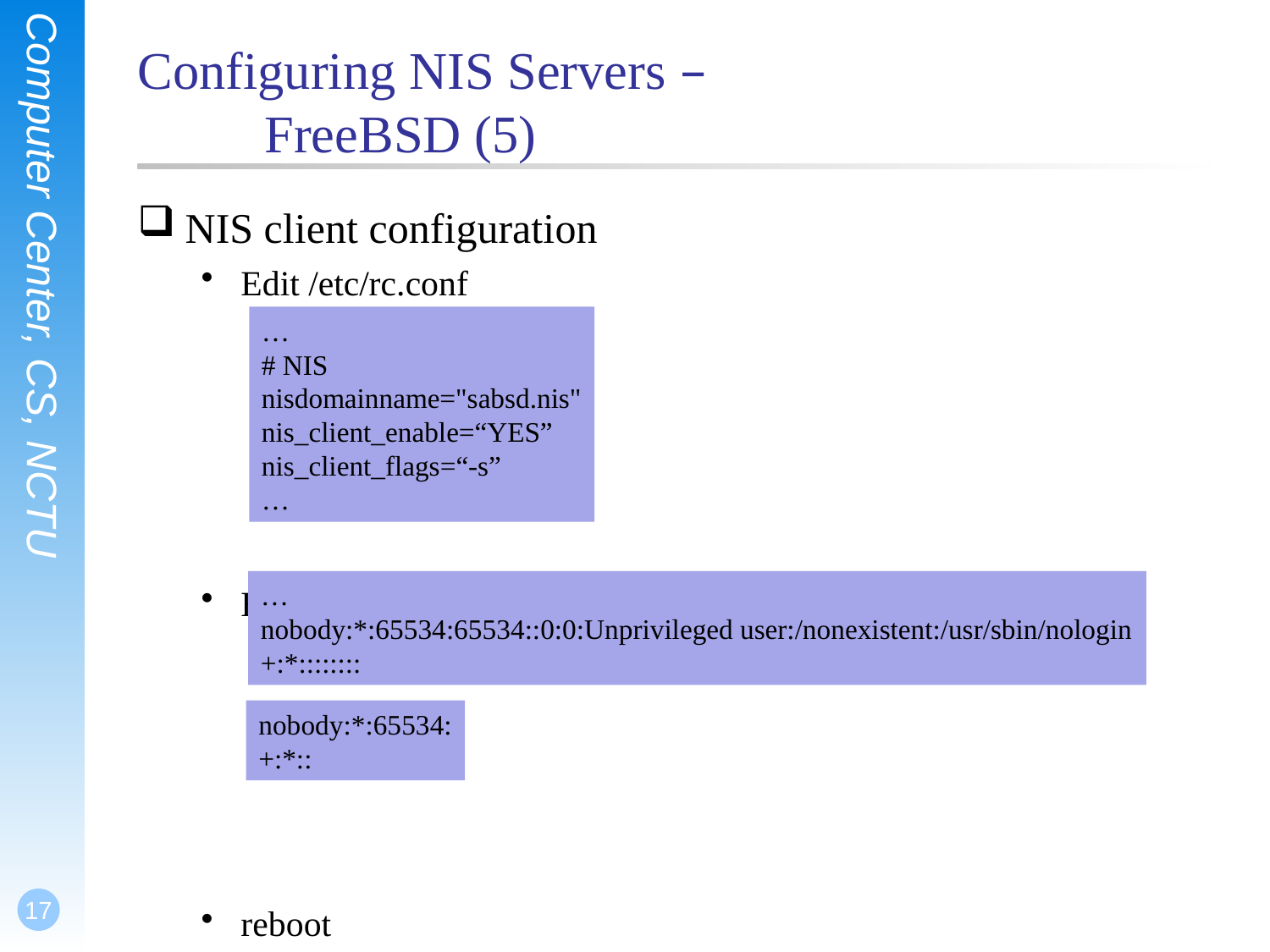

# Configuring NIS Servers – FreeBSD (5)
NIS client configuration
Edit /etc/rc.conf

Edit /etc/master.passwd (using vipw) and /etc/group

reboot
…
# NIS
nisdomainname="sabsd.nis"
nis_client_enable=“YES”
nis_client_flags=“-s”
…
…
nobody:*:65534:65534::0:0:Unprivileged user:/nonexistent:/usr/sbin/nologin
+:*::::::::
nobody:*:65534:
+:*::